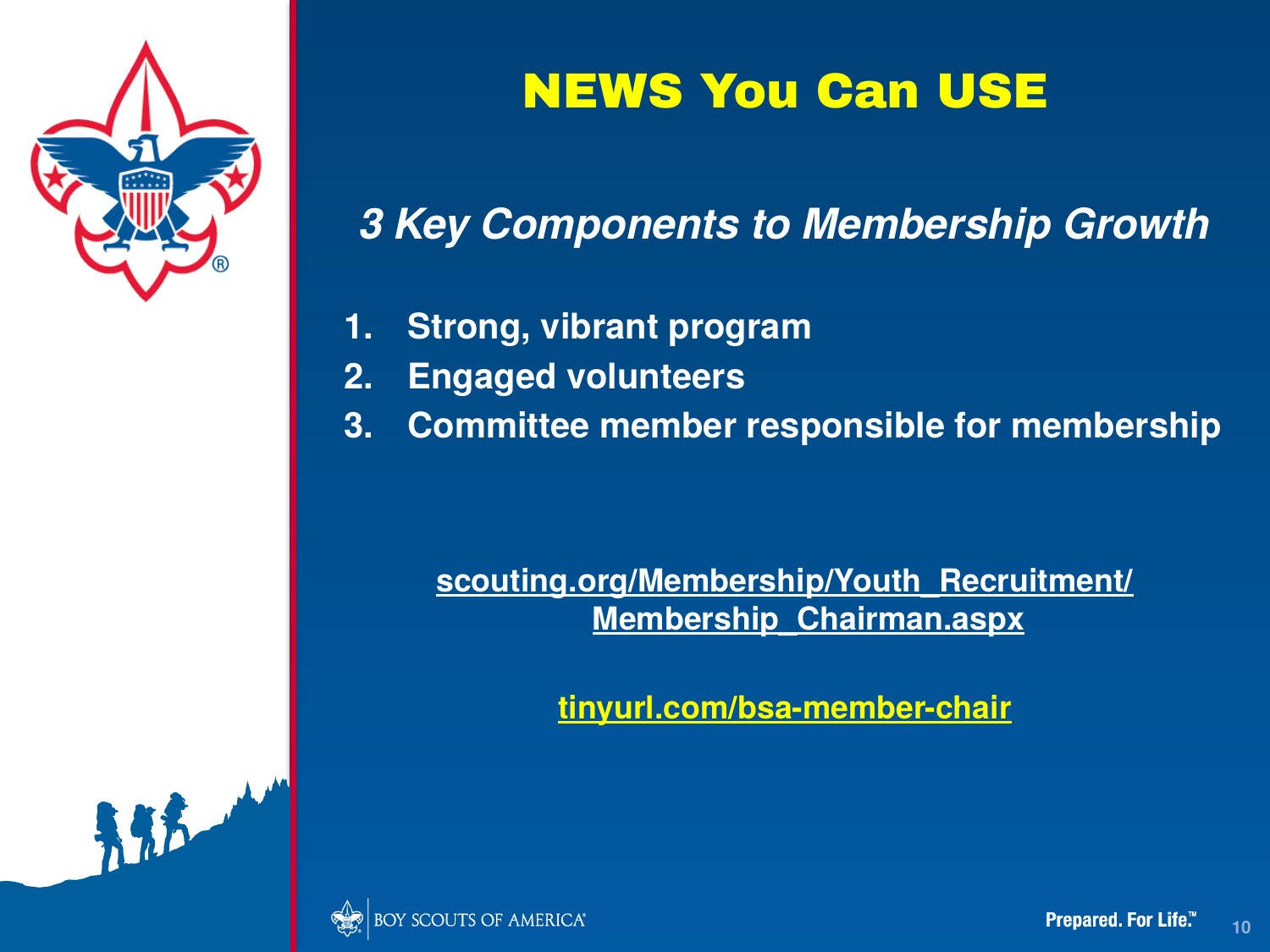

NEWS You Can USE
3 Key Components to Membership Growth

Strong, vibrant program
Engaged volunteers
Committee member responsible for membership

scouting.org/Membership/Youth_Recruitment/Membership_Chairman.aspx

tinyurl.com/bsa-member-chair

10